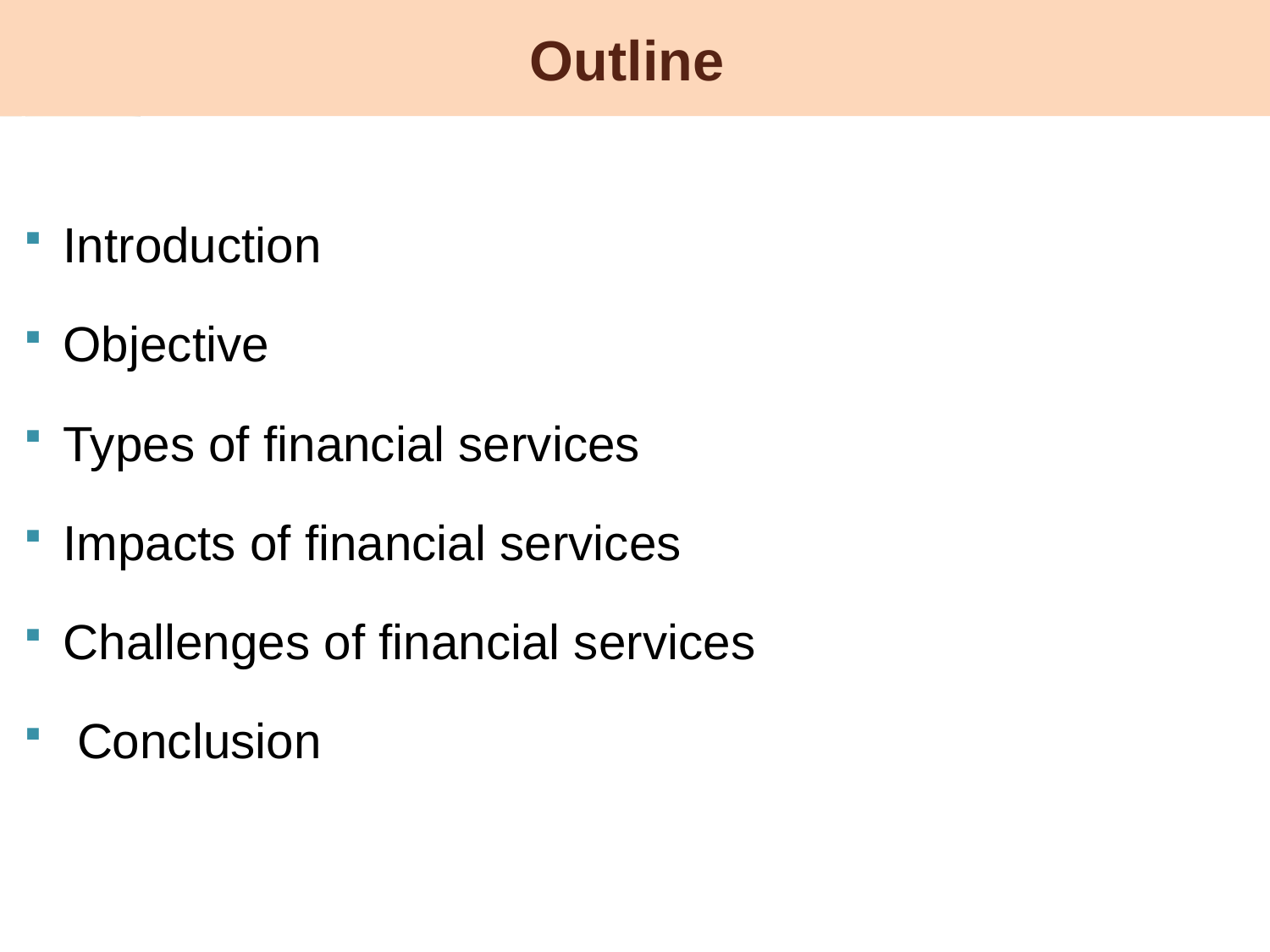

# Outline

Introduction
Objective
Types of financial services
Impacts of financial services
Challenges of financial services
 Conclusion